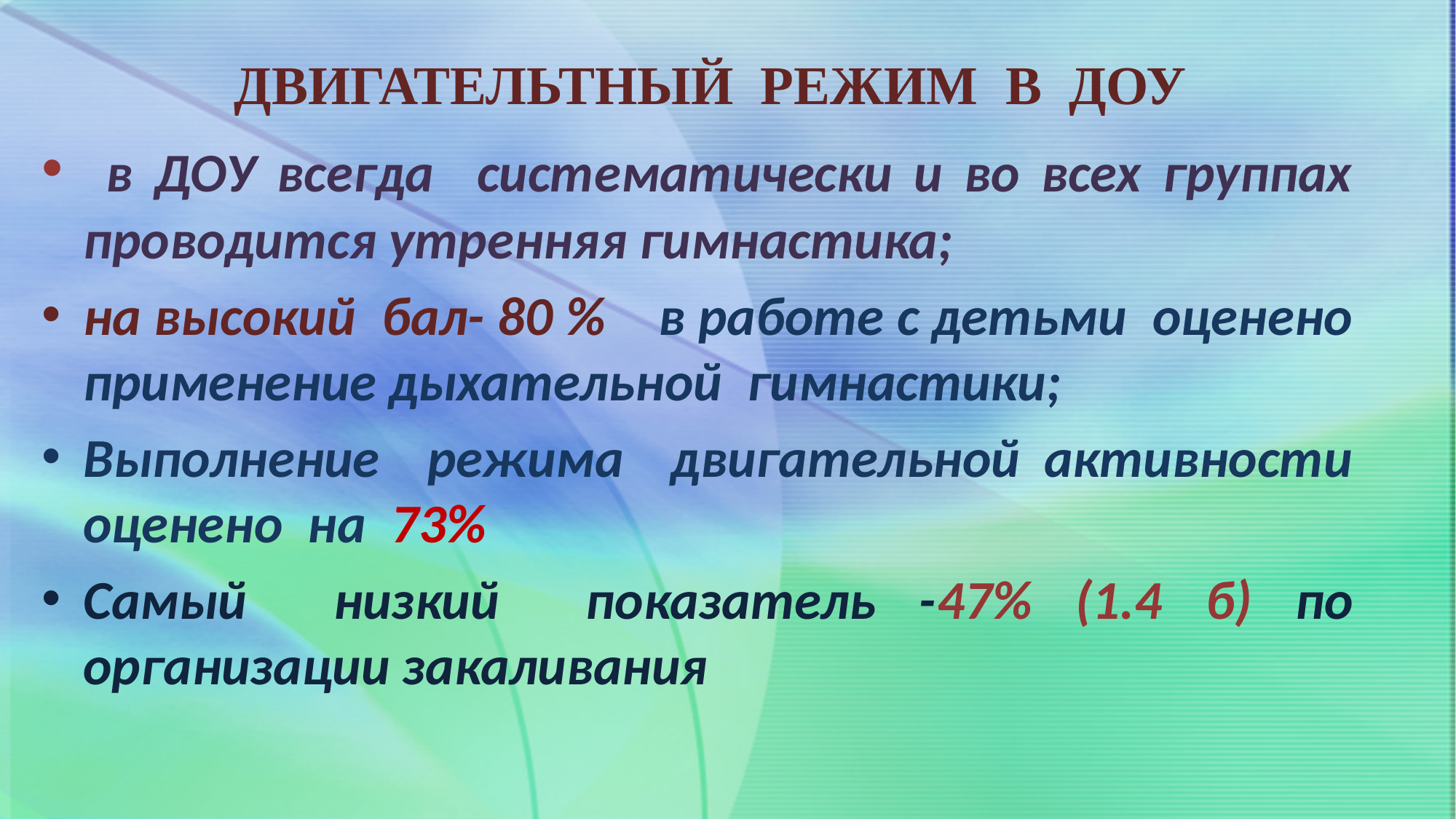

# ДВИГАТЕЛЬТНЫЙ  РЕЖИМ  В  ДОУ
 в ДОУ всегда  систематически и во всех группах проводится утренняя гимнастика;
на высокий  бал- 80 %    в работе с детьми  оценено применение дыхательной  гимнастики;
Выполнение  режима  двигательной активности оценено  на  73%
Самый  низкий  показатель -47% (1.4 б) по организации закаливания